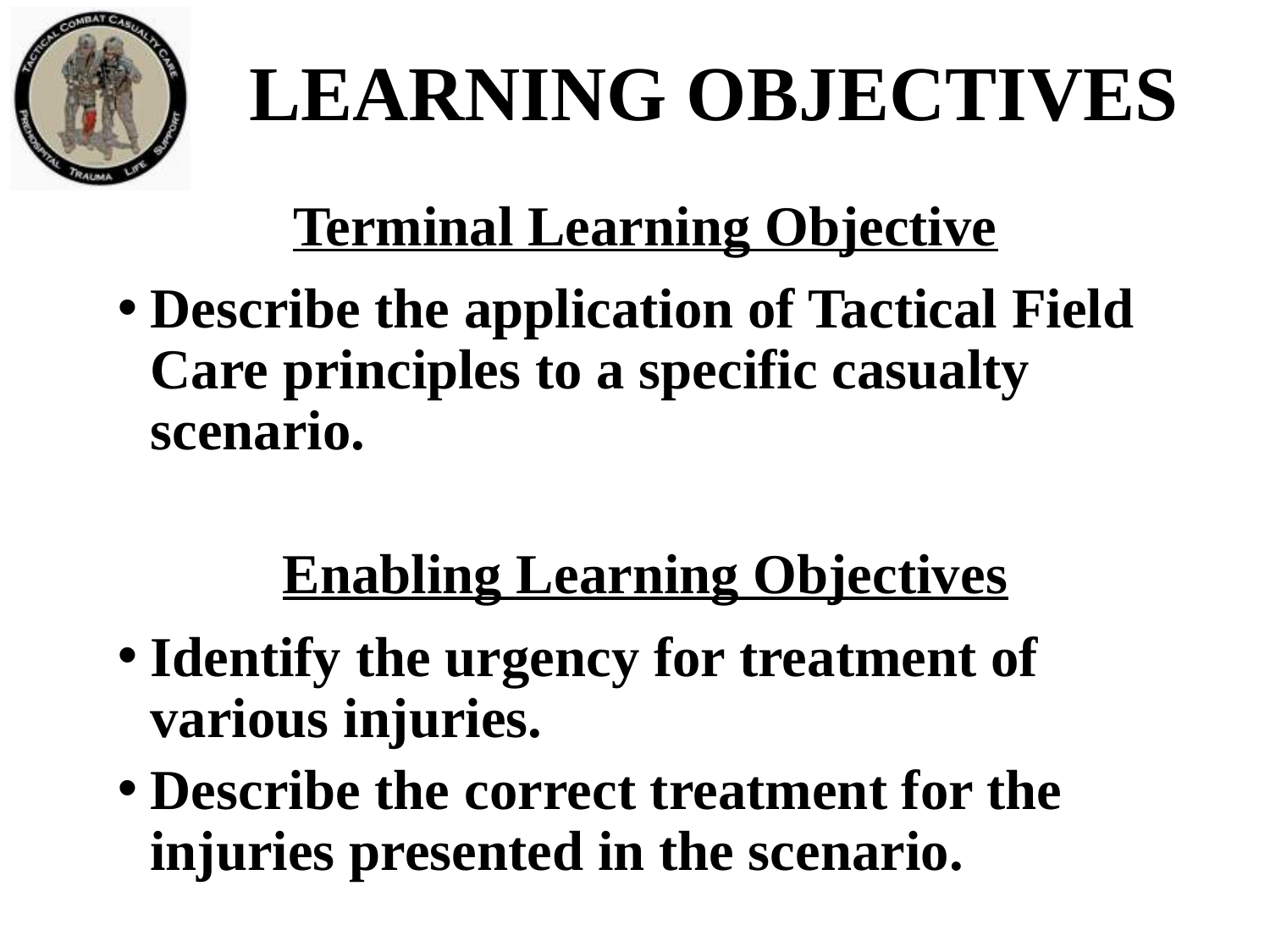

# LEARNING Objectives
Terminal Learning Objective
Describe the application of Tactical Field Care principles to a specific casualty scenario.

Enabling Learning Objectives
Identify the urgency for treatment of various injuries.
Describe the correct treatment for the injuries presented in the scenario.